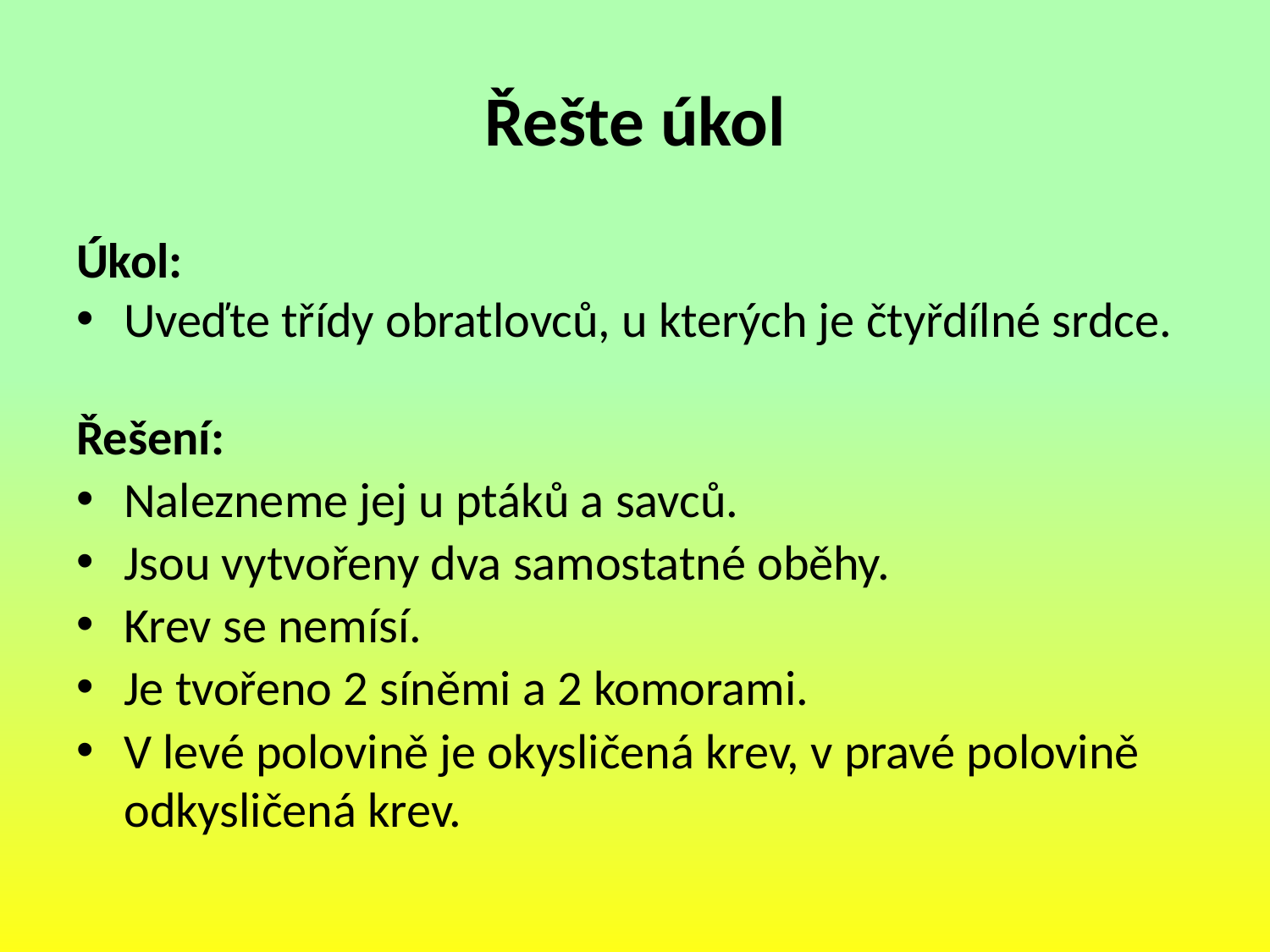

# Řešte úkol
Úkol:
Uveďte třídy obratlovců, u kterých je čtyřdílné srdce.

Řešení:
Nalezneme jej u ptáků a savců.
Jsou vytvořeny dva samostatné oběhy.
Krev se nemísí.
Je tvořeno 2 síněmi a 2 komorami.
V levé polovině je okysličená krev, v pravé polovině odkysličená krev.